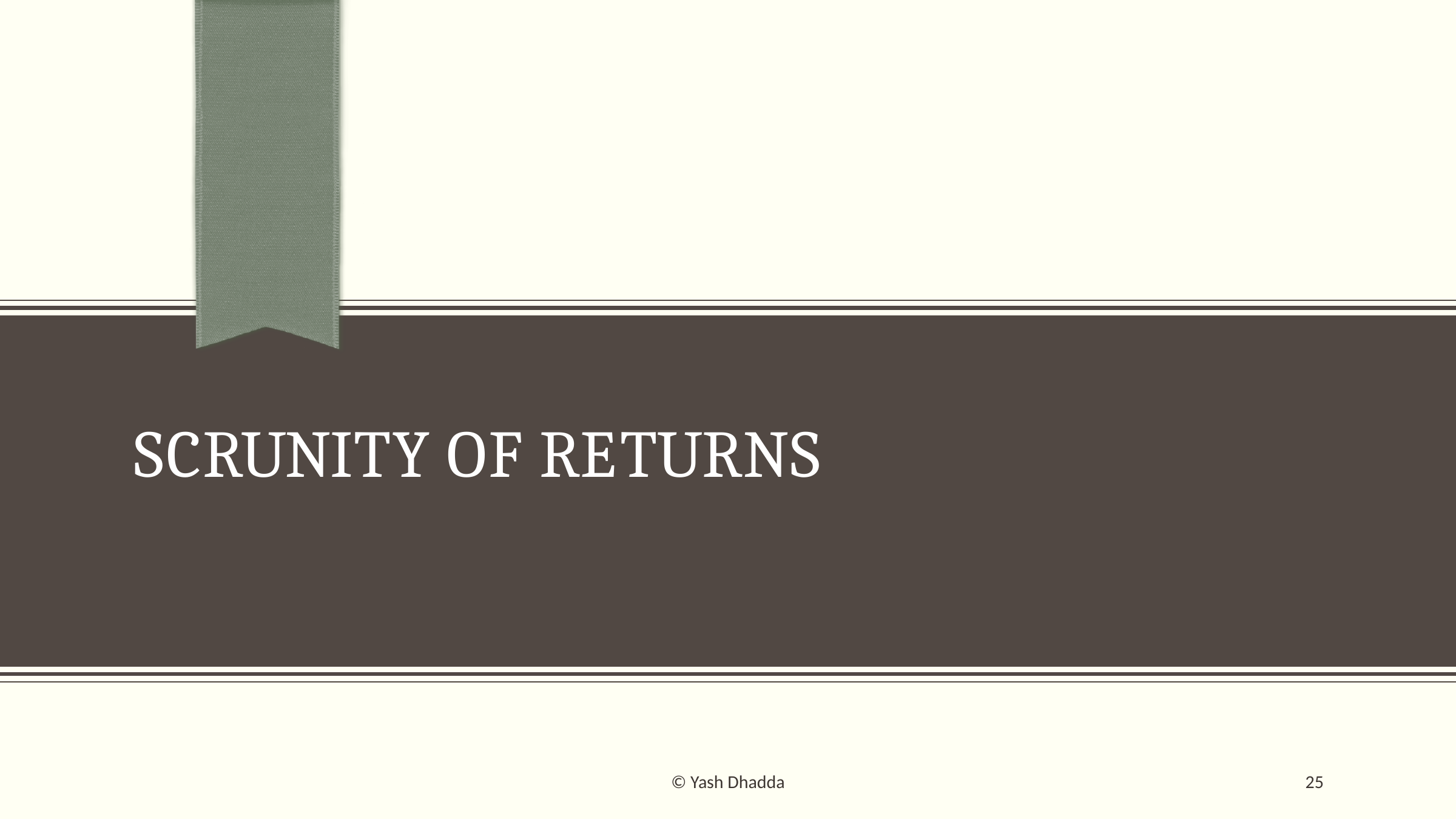

# SCRUNITY OF RETURNS

© Yash Dhadda
25